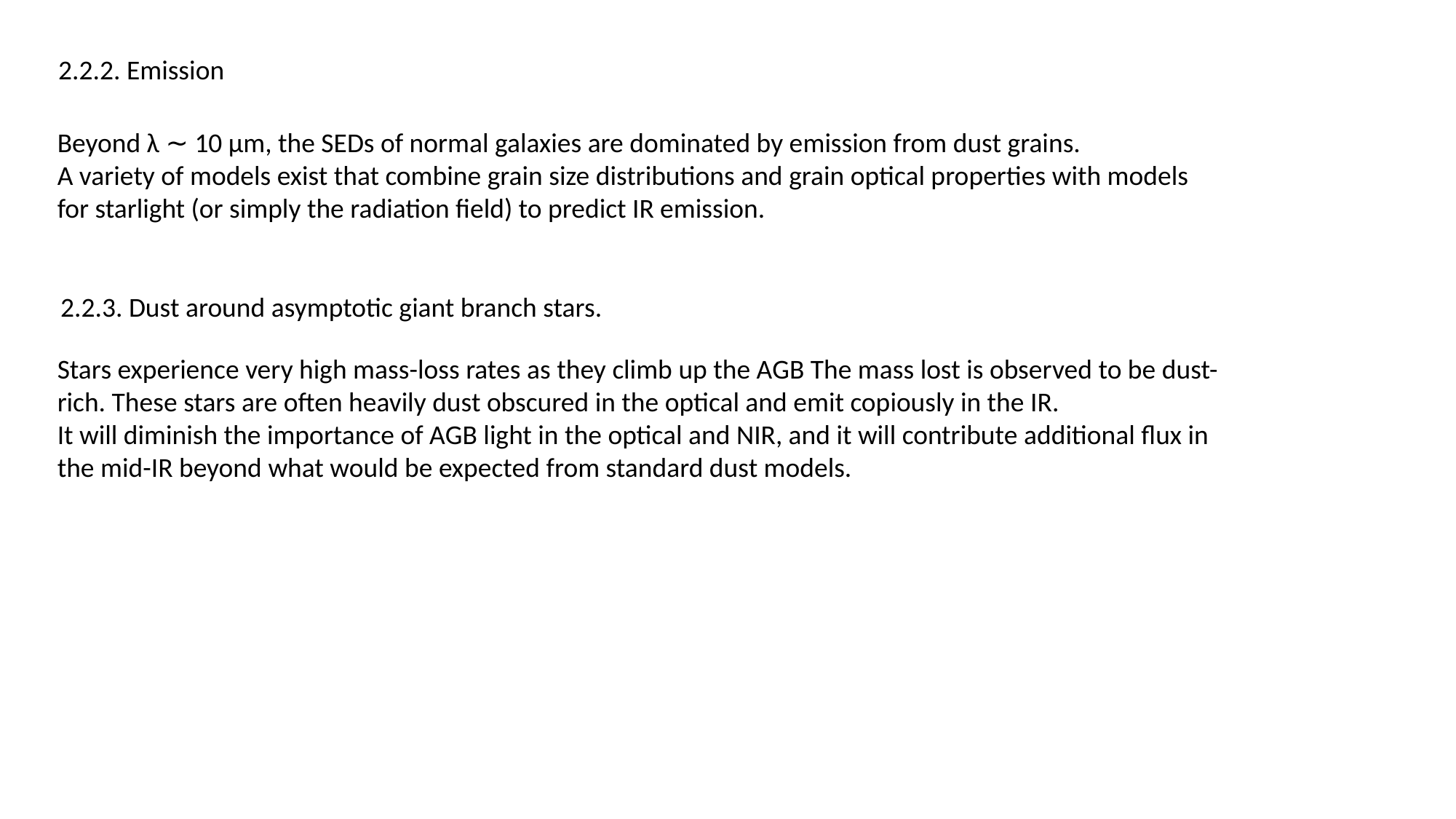

2.2.2. Emission
Beyond λ ∼ 10 µm, the SEDs of normal galaxies are dominated by emission from dust grains.
A variety of models exist that combine grain size distributions and grain optical properties with models for starlight (or simply the radiation ﬁeld) to predict IR emission.

2.2.3. Dust around asymptotic giant branch stars.
Stars experience very high mass-loss rates as they climb up the AGB The mass lost is observed to be dust-rich. These stars are often heavily dust obscured in the optical and emit copiously in the IR.
It will diminish the importance of AGB light in the optical and NIR, and it will contribute additional ﬂux in the mid-IR beyond what would be expected from standard dust models.